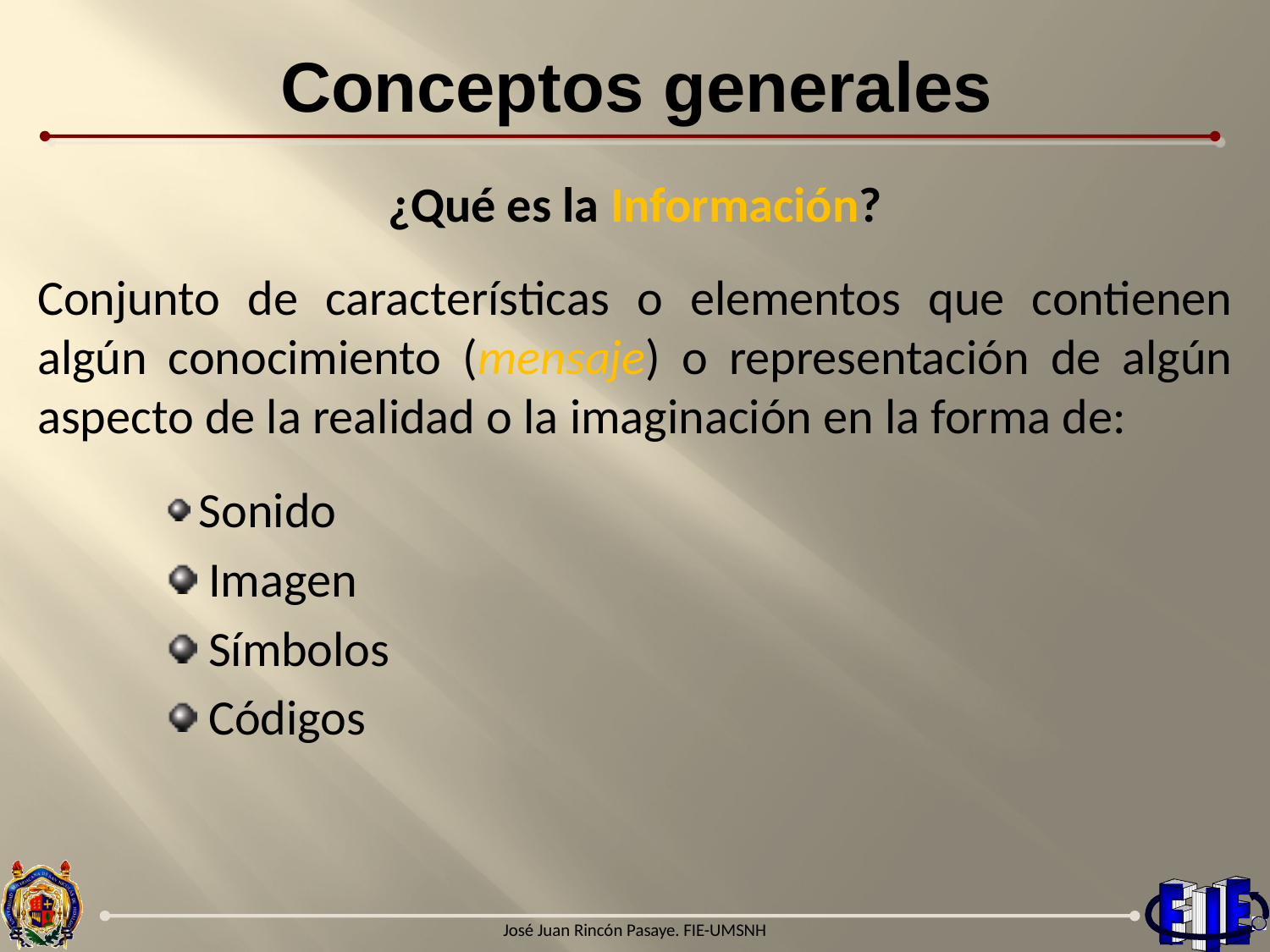

# Conceptos generales
¿Qué es la Información?

Conjunto de características o elementos que contienen algún conocimiento (mensaje) o representación de algún aspecto de la realidad o la imaginación en la forma de:

 Sonido
 Imagen
 Símbolos
 Códigos
José Juan Rincón Pasaye. FIE-UMSNH